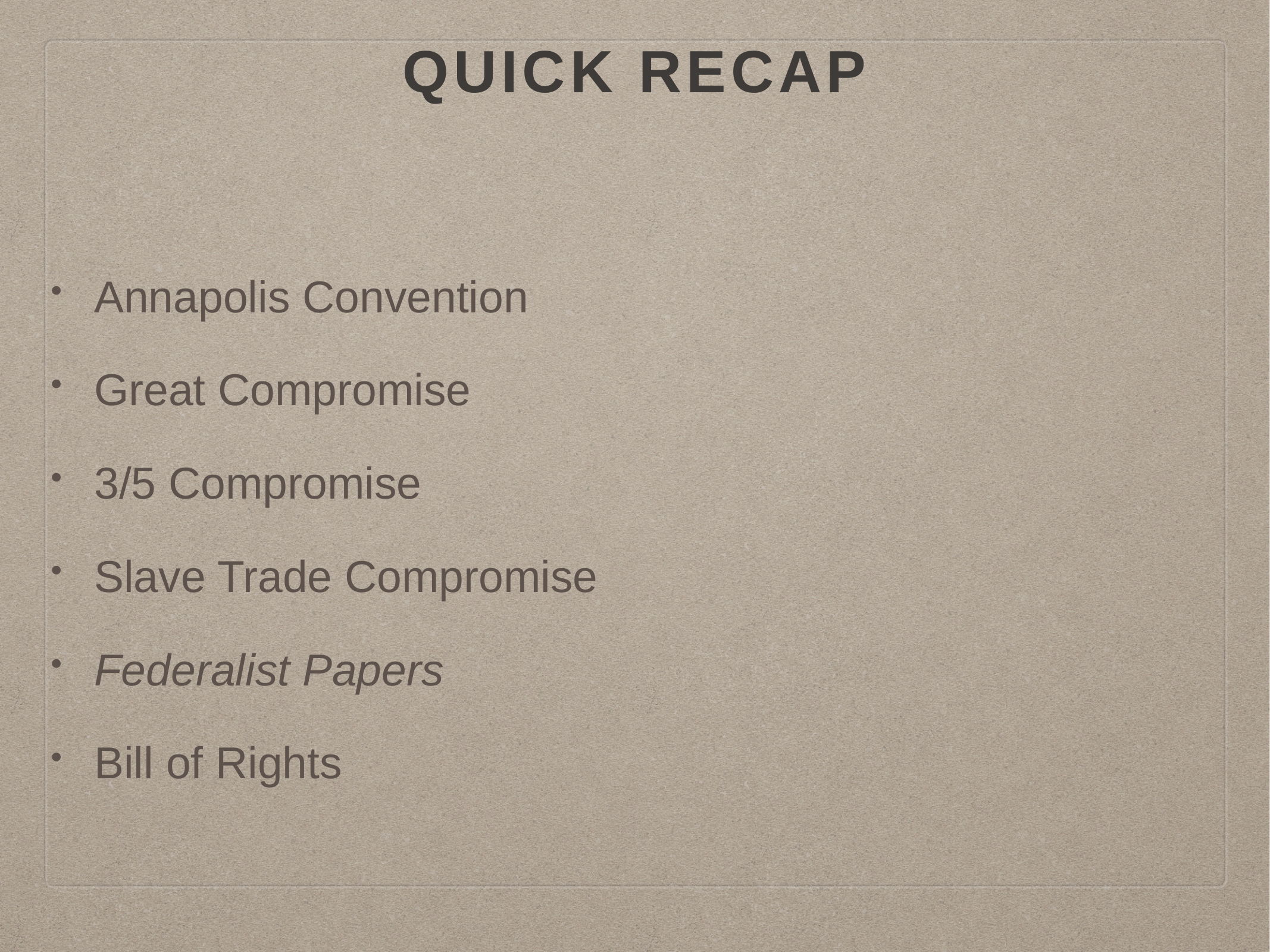

# Quick Recap
Annapolis Convention
Great Compromise
3/5 Compromise
Slave Trade Compromise
Federalist Papers
Bill of Rights